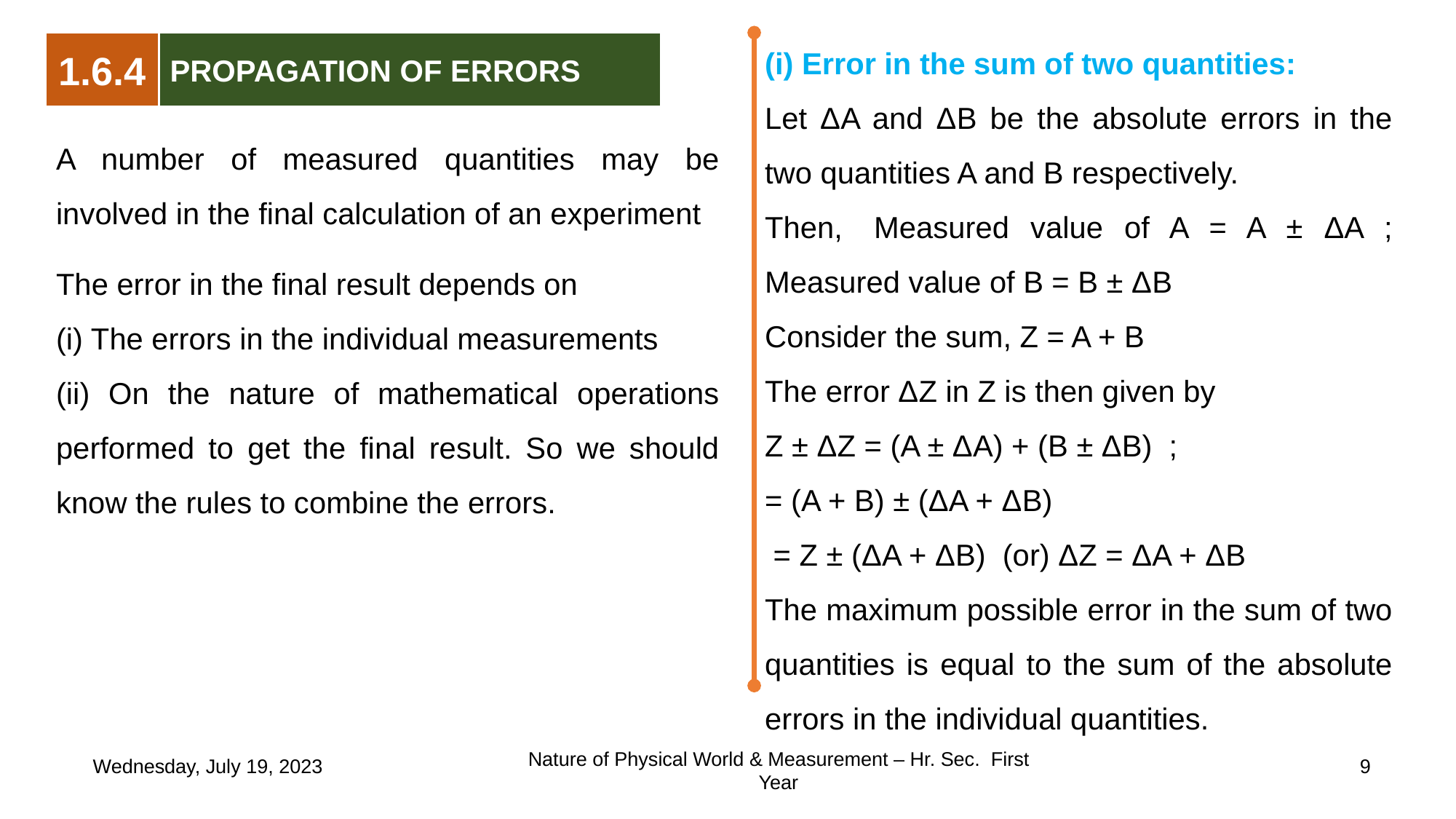

(i) Error in the sum of two quantities:
Let ΔA and ΔB be the absolute errors in the two quantities A and B respectively.
Then,	Measured value of A = A ± ΔA ; Measured value of B = B ± ΔB
Consider the sum, Z = A + B
The error ΔZ in Z is then given by
Z ± ΔZ = (A ± ΔA) + (B ± ΔB)  ;
= (A + B) ± (ΔA + ΔB)
 = Z ± (ΔA + ΔB)  (or) ΔZ = ΔA + ΔB
The maximum possible error in the sum of two quantities is equal to the sum of the absolute errors in the individual quantities.
1.6.4
PROPAGATION OF ERRORS
A number of measured quantities may be involved in the final calculation of an experiment
The error in the final result depends on
(i) The errors in the individual measurements
(ii) On the nature of mathematical operations performed to get the final result. So we should know the rules to combine the errors.
Wednesday, July 19, 2023
9
Nature of Physical World & Measurement – Hr. Sec.  First Year
(c) Shanthimalai Trust 2023
9